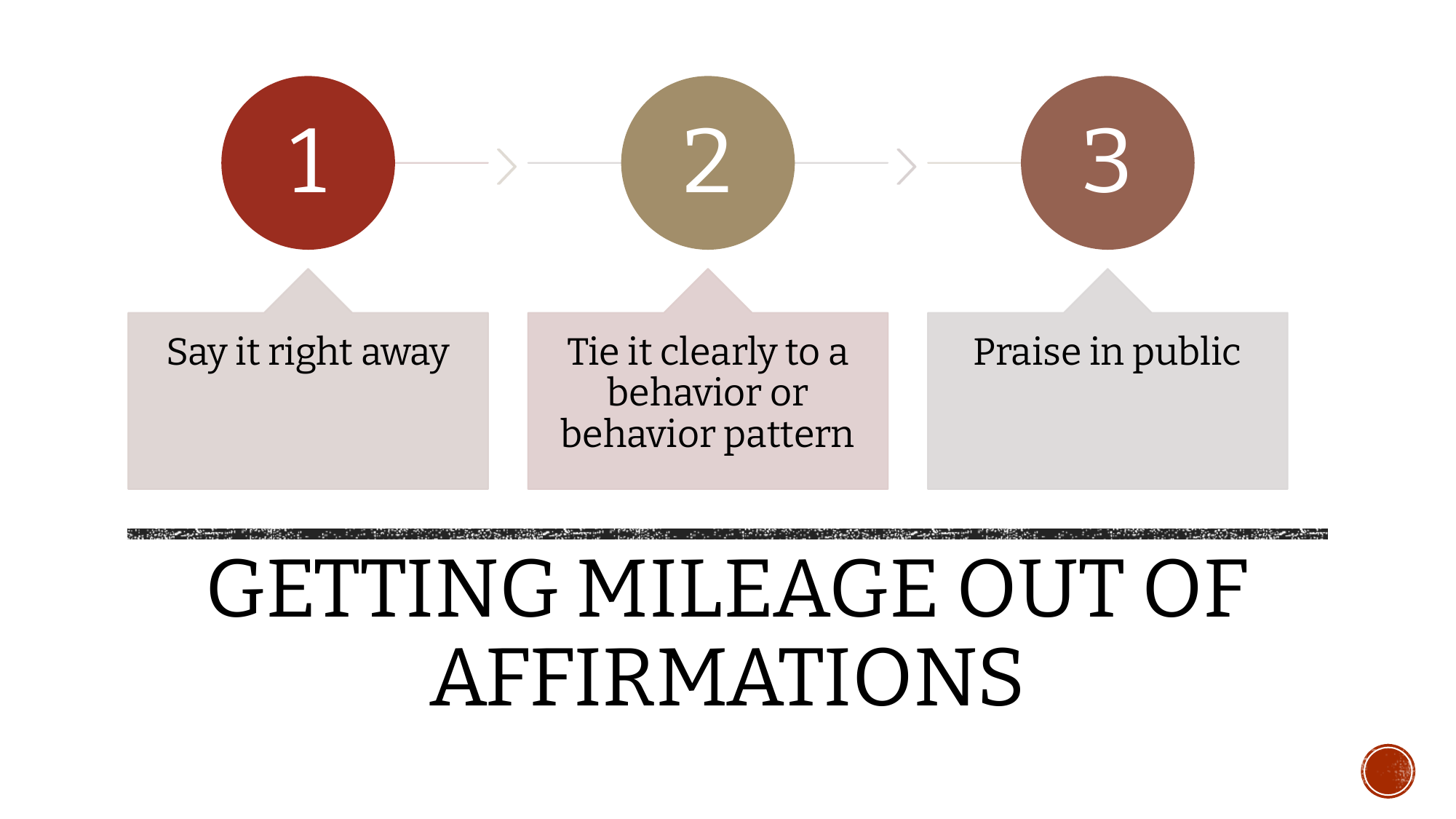

1
Say it right away
2
Tie it clearly to a behavior or behavior pattern
3
Praise in public

# Getting mileage out of affirmations